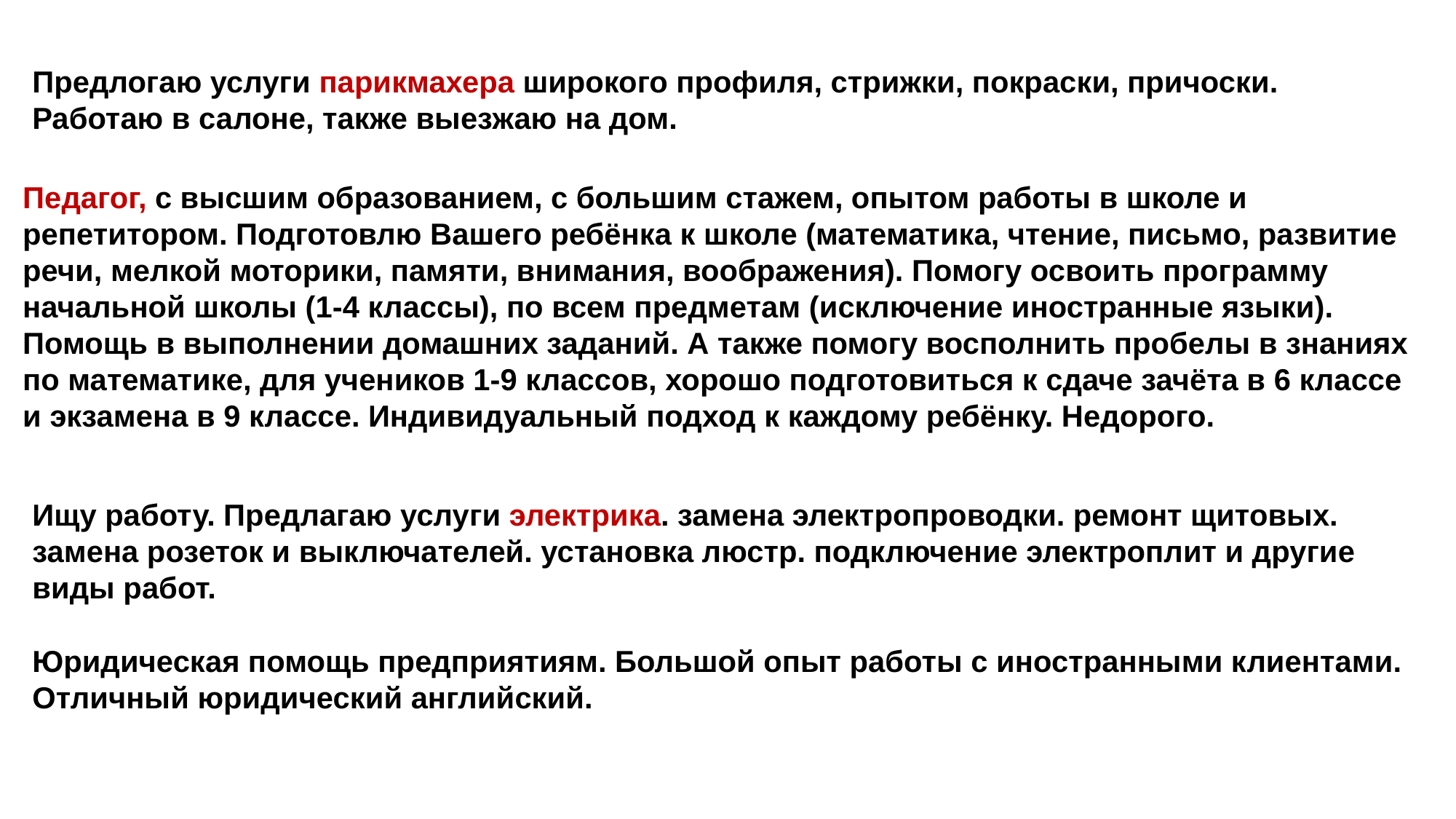

Предлогаю услуги парикмахера широкого профиля, стрижки, покраски, причоски. Работаю в салоне, также выезжаю на дом.
Педагог, с высшим образованием, с большим стажем, опытом работы в школе и репетитором. Подготовлю Вашего ребёнка к школе (математика, чтение, письмо, развитие речи, мелкой моторики, памяти, внимания, воображения). Помогу освоить программу начальной школы (1-4 классы), по всем предметам (исключение иностранные языки). Помощь в выполнении домашних заданий. А также помогу восполнить пробелы в знаниях по математике, для учеников 1-9 классов, хорошо подготовиться к сдаче зачёта в 6 классе
и экзамена в 9 классе. Индивидуальный подход к каждому ребёнку. Недорого.
Ищу работу. Предлагаю услуги электрика. замена электропроводки. ремонт щитовых. замена розеток и выключателей. установка люстр. подключение электроплит и другие виды работ.
Юридическая помощь предприятиям. Большой опыт работы с иностранными клиентами. Отличный юридический английский.